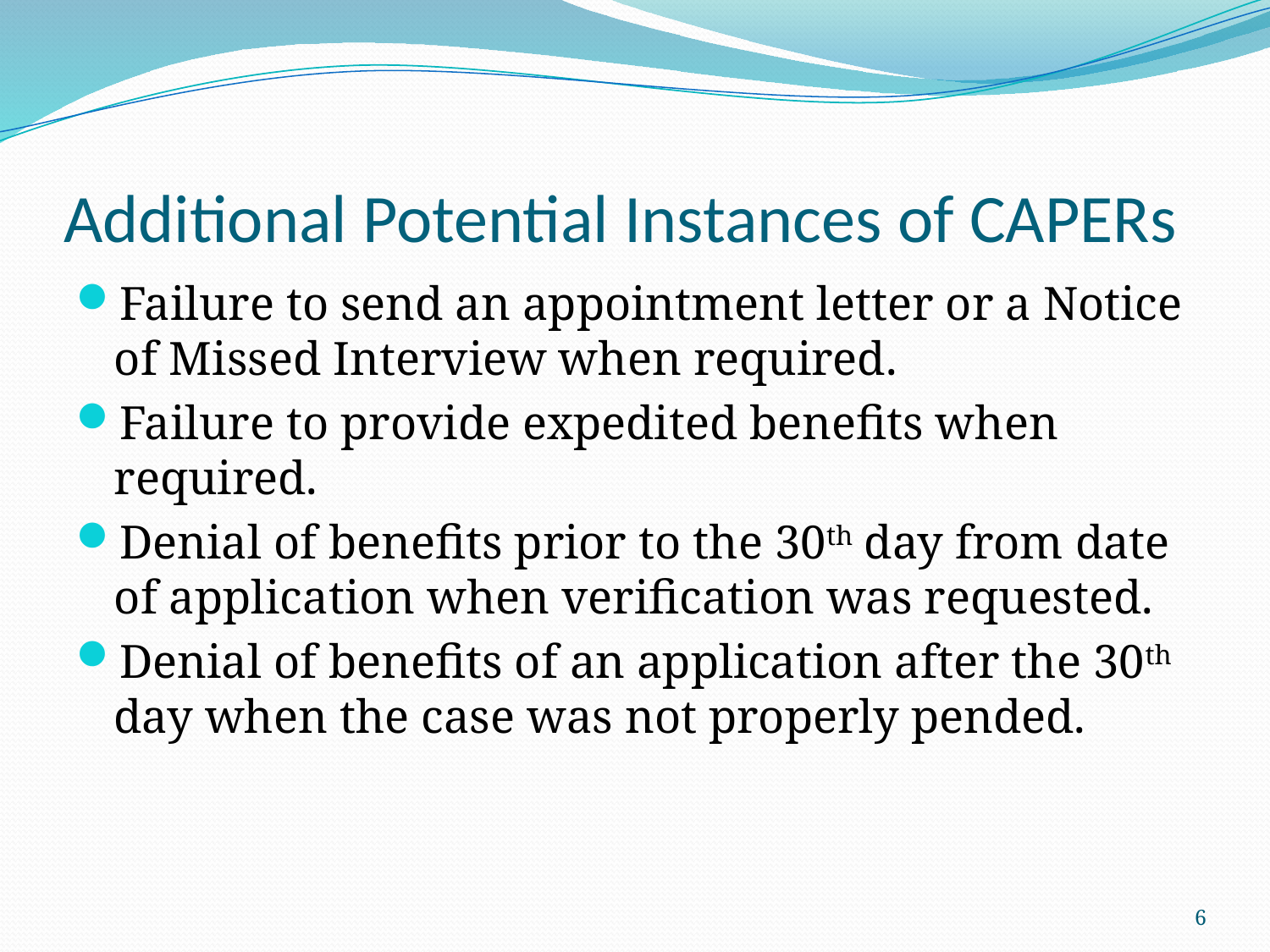

# Additional Potential Instances of CAPERs
Failure to send an appointment letter or a Notice of Missed Interview when required.
Failure to provide expedited benefits when required.
Denial of benefits prior to the 30th day from date of application when verification was requested.
Denial of benefits of an application after the 30th day when the case was not properly pended.
6